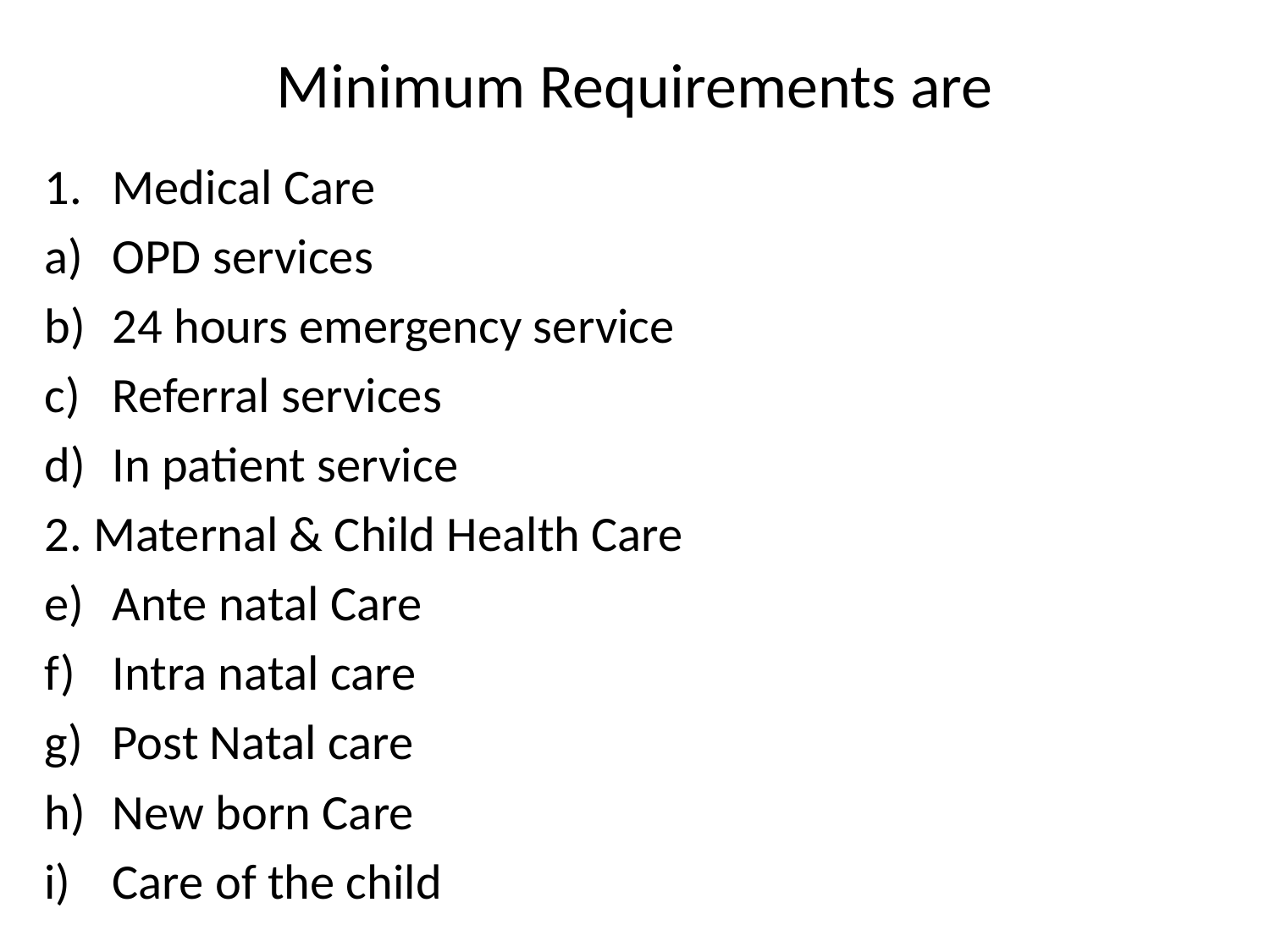

# Minimum Requirements are
Medical Care
OPD services
24 hours emergency service
Referral services
In patient service
2. Maternal & Child Health Care
Ante natal Care
Intra natal care
Post Natal care
New born Care
Care of the child